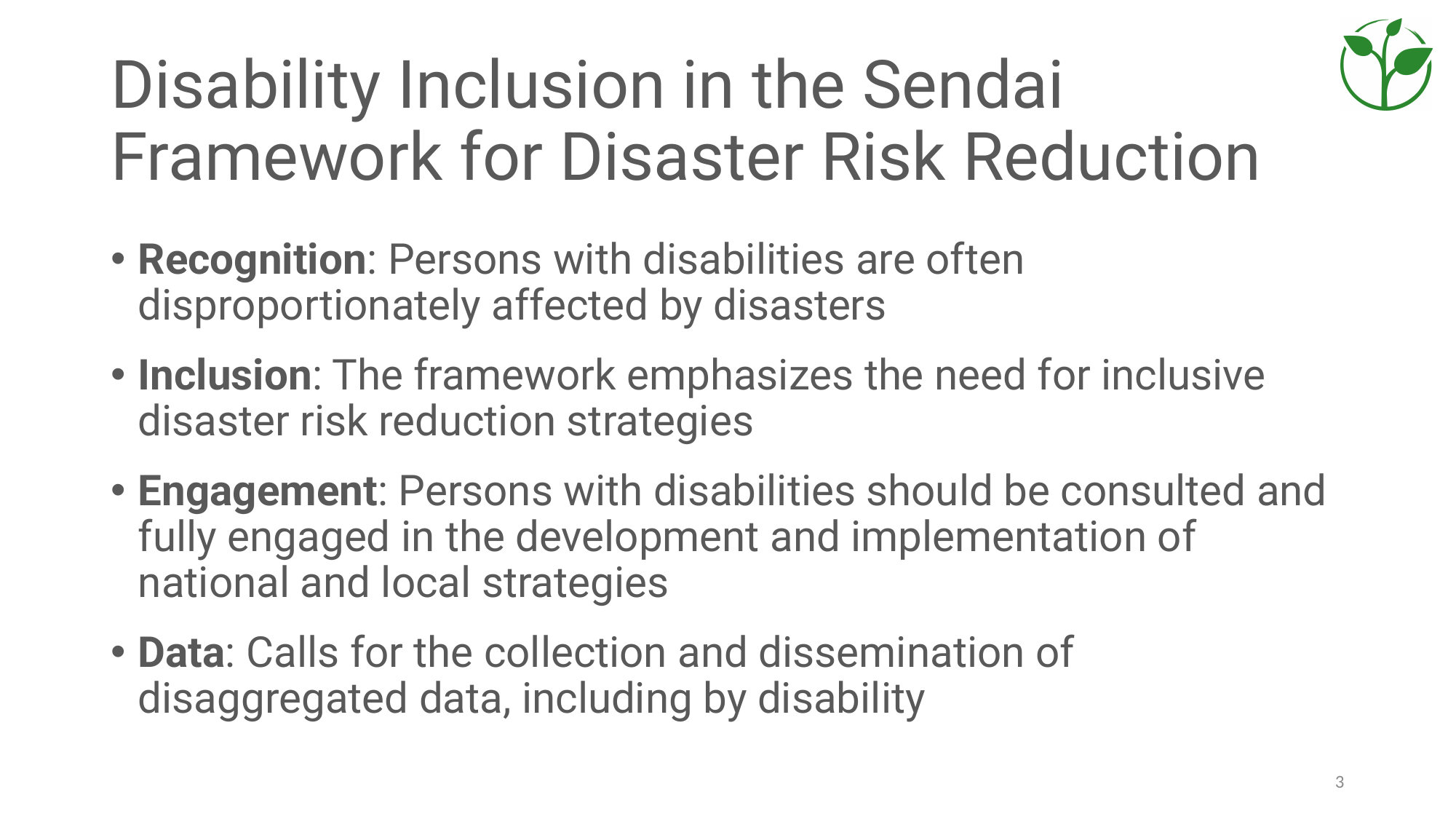

# Disability Inclusion in the Sendai Framework for Disaster Risk Reduction
Recognition: Persons with disabilities are often disproportionately affected by disasters
Inclusion: The framework emphasizes the need for inclusive disaster risk reduction strategies
Engagement: Persons with disabilities should be consulted and fully engaged in the development and implementation of national and local strategies
Data: Calls for the collection and dissemination of disaggregated data, including by disability
3